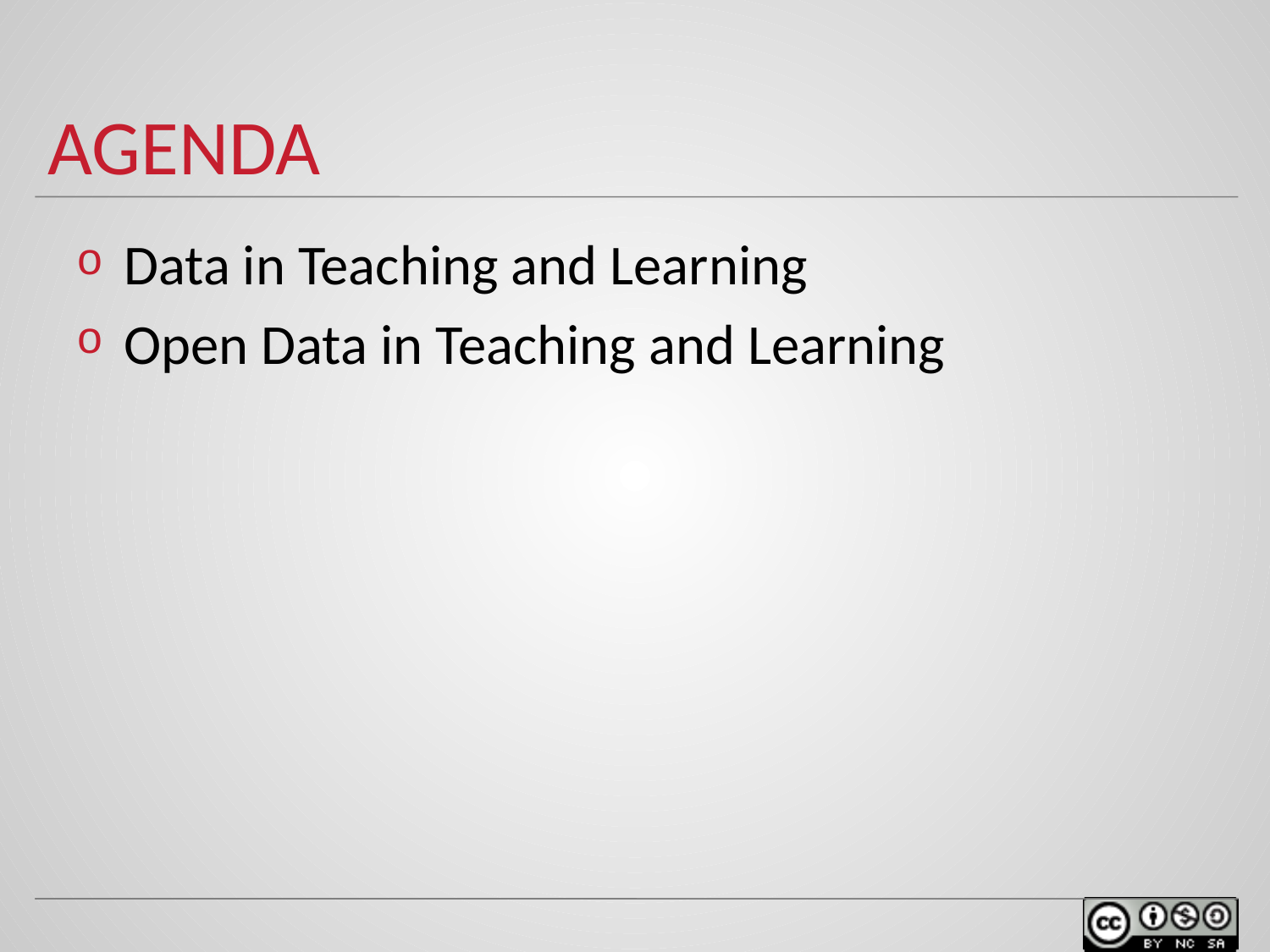

# agenda
Data in Teaching and Learning
Open Data in Teaching and Learning